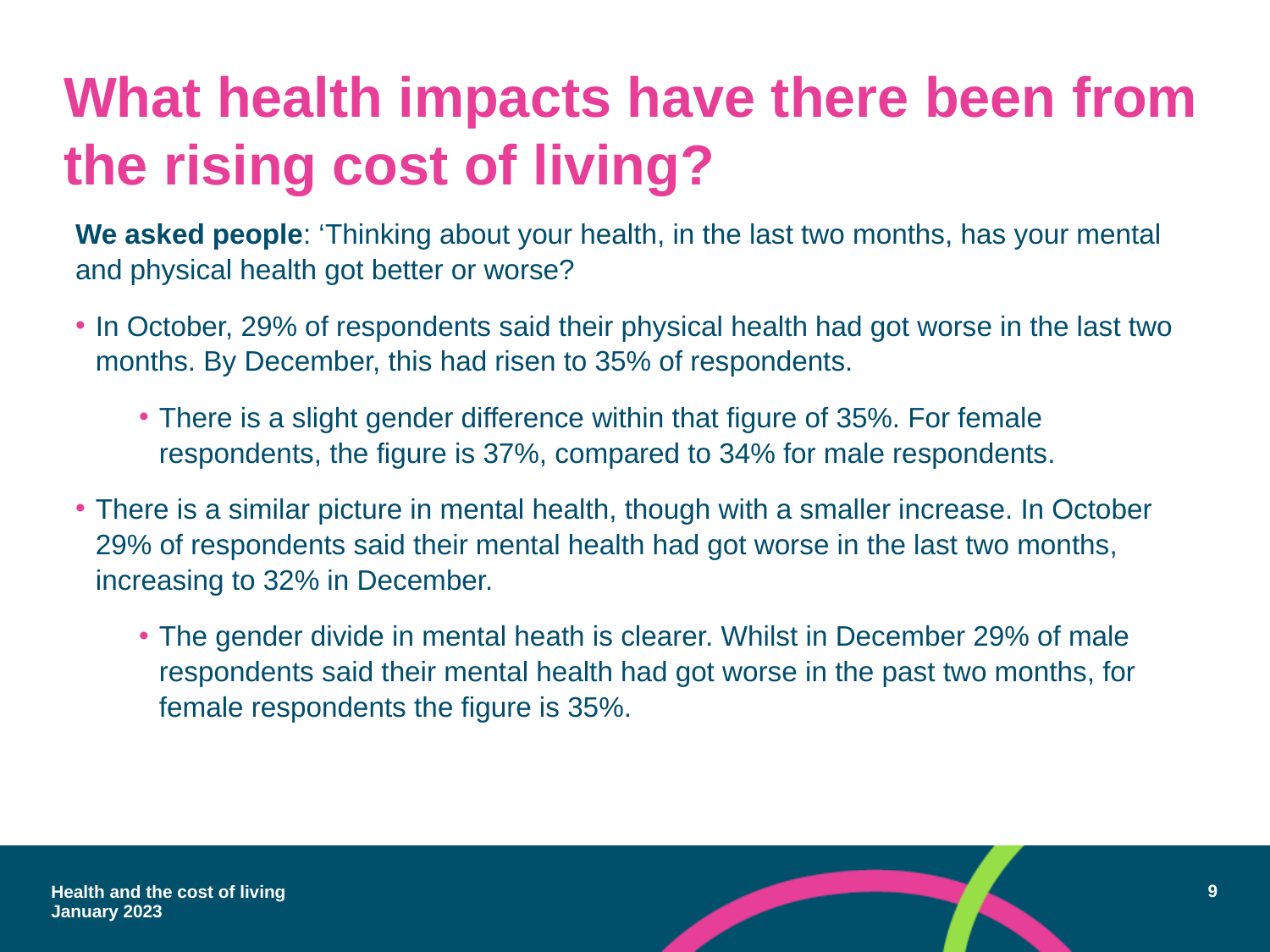

# What health impacts have there been from the rising cost of living?
We asked people: ‘Thinking about your health, in the last two months, has your mental and physical health got better or worse?
In October, 29% of respondents said their physical health had got worse in the last two months. By December, this had risen to 35% of respondents.
There is a slight gender difference within that figure of 35%. For female respondents, the figure is 37%, compared to 34% for male respondents.
There is a similar picture in mental health, though with a smaller increase. In October 29% of respondents said their mental health had got worse in the last two months, increasing to 32% in December.
The gender divide in mental heath is clearer. Whilst in December 29% of male respondents said their mental health had got worse in the past two months, for female respondents the figure is 35%.

Health and the cost of living January 2023
9